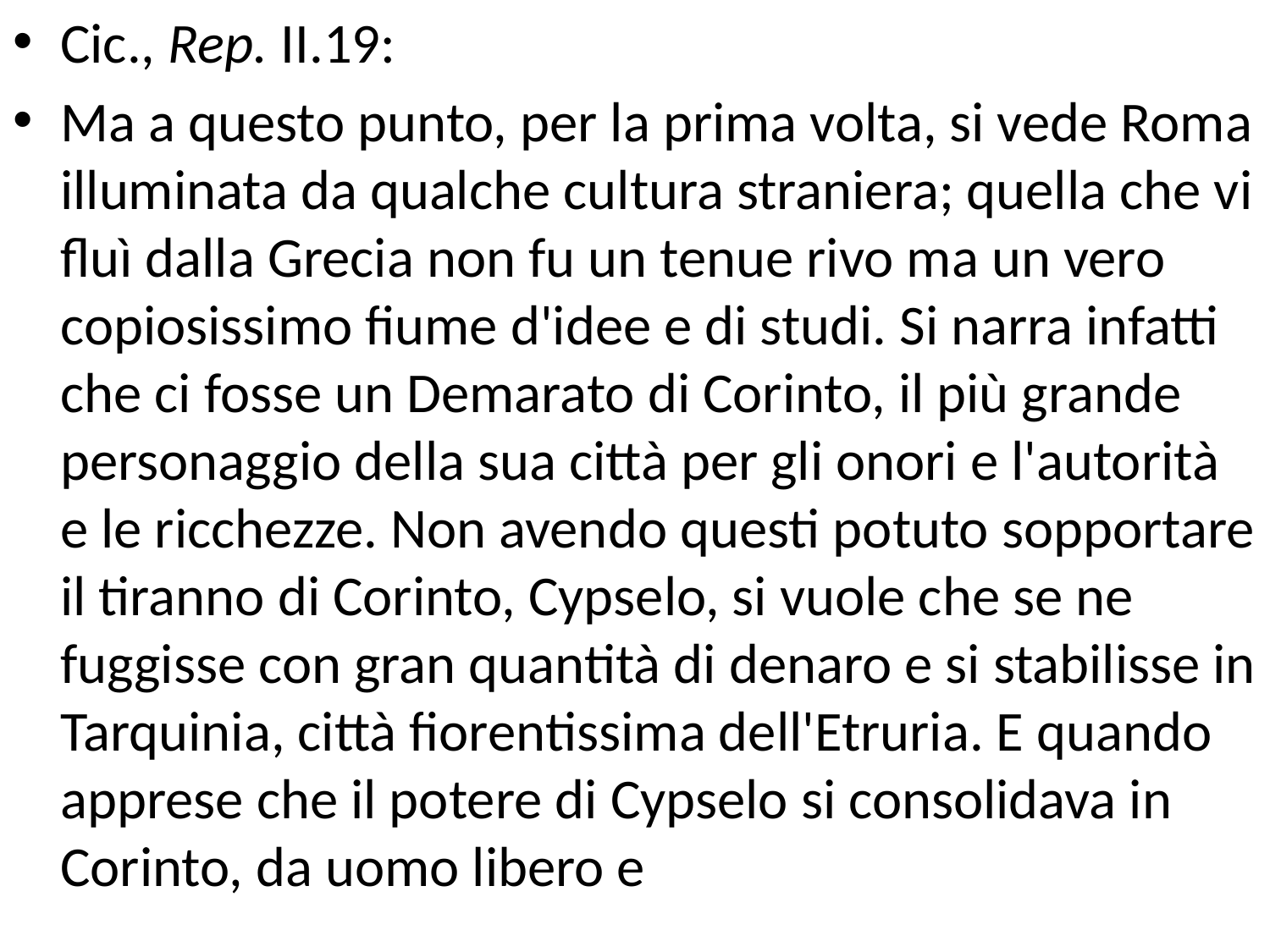

Cic., Rep. II.19:
Ma a questo punto, per la prima volta, si vede Roma illuminata da qualche cultura straniera; quella che vi fluì dalla Grecia non fu un tenue rivo ma un vero copiosissimo fiume d'idee e di studi. Si narra infatti che ci fosse un Demarato di Corinto, il più grande personaggio della sua città per gli onori e l'autorità e le ricchezze. Non avendo questi potuto sopportare il tiranno di Corinto, Cypselo, si vuole che se ne fuggisse con gran quantità di denaro e si stabilisse in Tarquinia, città fiorentissima dell'Etruria. E quando apprese che il potere di Cypselo si consolidava in Corinto, da uomo libero e
#